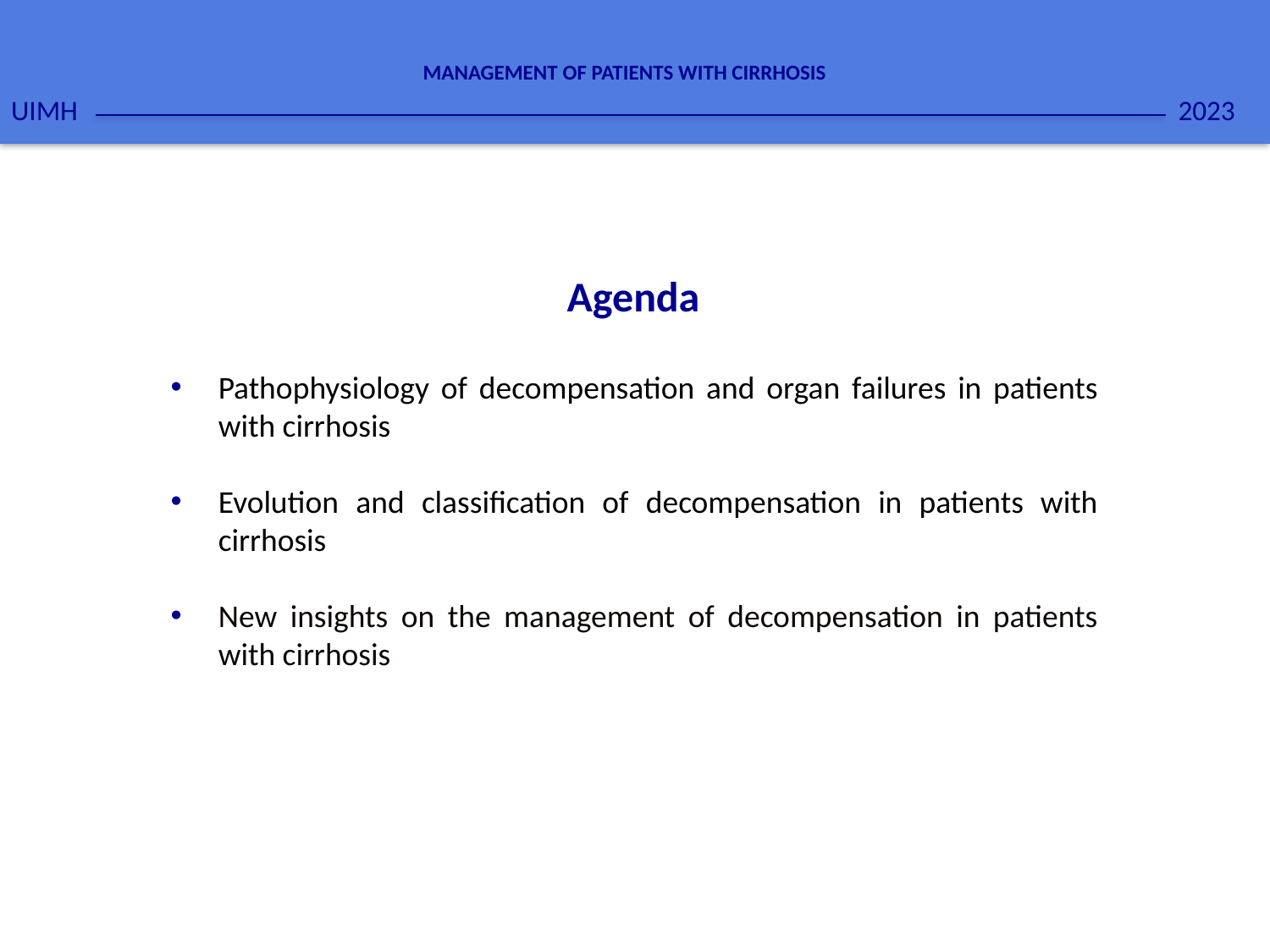

2023
MANAGEMENT OF PATIENTS WITH CIRRHOSIS
UIMH
Agenda
Pathophysiology of decompensation and organ failures in patients with cirrhosis

Evolution and classification of decompensation in patients with cirrhosis

New insights on the management of decompensation in patients with cirrhosis